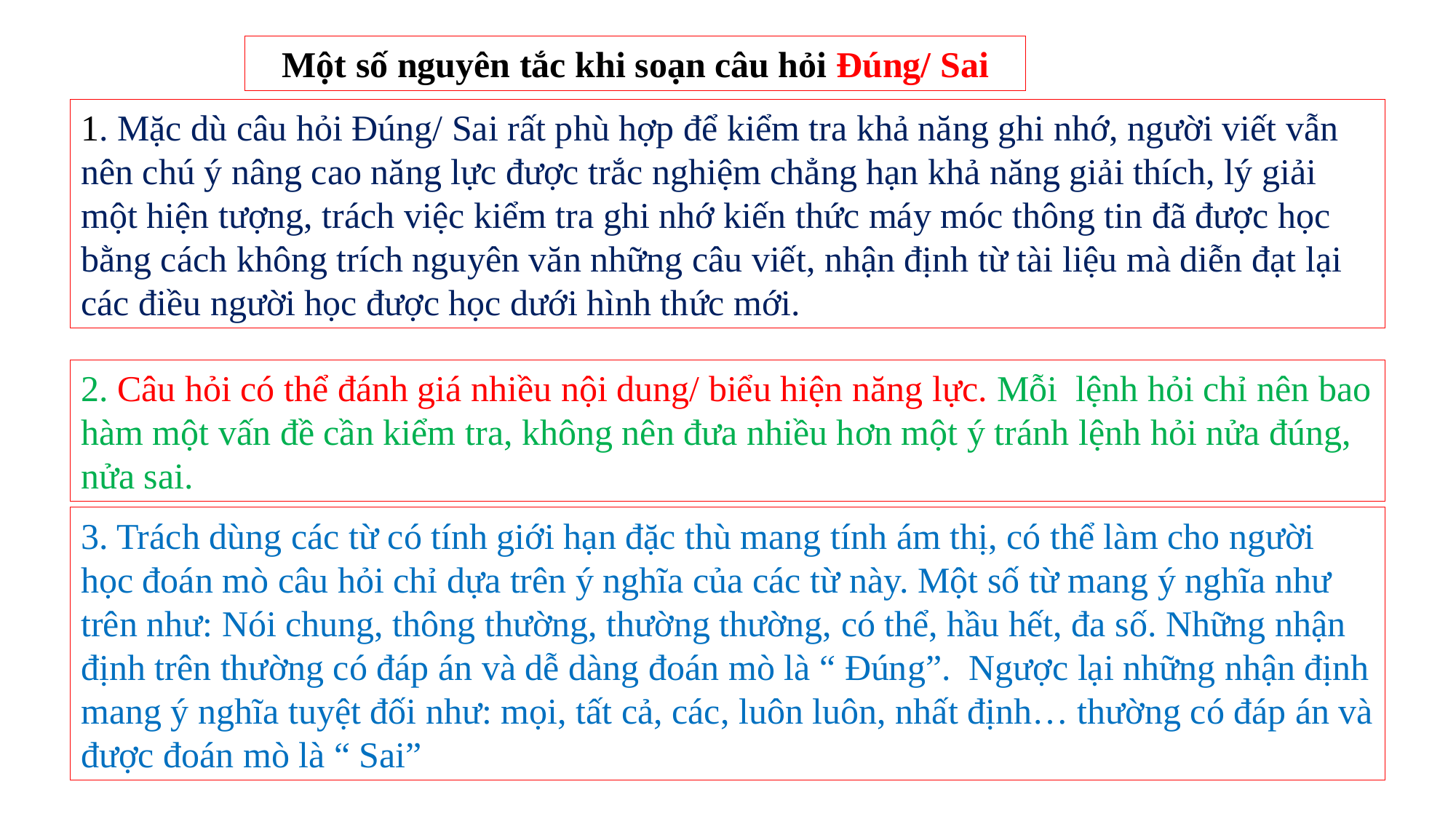

Một số nguyên tắc khi soạn câu hỏi Đúng/ Sai
1. Mặc dù câu hỏi Đúng/ Sai rất phù hợp để kiểm tra khả năng ghi nhớ, người viết vẫn nên chú ý nâng cao năng lực được trắc nghiệm chẳng hạn khả năng giải thích, lý giải một hiện tượng, trách việc kiểm tra ghi nhớ kiến thức máy móc thông tin đã được học bằng cách không trích nguyên văn những câu viết, nhận định từ tài liệu mà diễn đạt lại các điều người học được học dưới hình thức mới.
2. Câu hỏi có thể đánh giá nhiều nội dung/ biểu hiện năng lực. Mỗi  lệnh hỏi chỉ nên bao hàm một vấn đề cần kiểm tra, không nên đưa nhiều hơn một ý tránh lệnh hỏi nửa đúng, nửa sai.
3. Trách dùng các từ có tính giới hạn đặc thù mang tính ám thị, có thể làm cho người học đoán mò câu hỏi chỉ dựa trên ý nghĩa của các từ này. Một số từ mang ý nghĩa như trên như: Nói chung, thông thường, thường thường, có thể, hầu hết, đa số. Những nhận định trên thường có đáp án và dễ dàng đoán mò là “ Đúng”.  Ngược lại những nhận định mang ý nghĩa tuyệt đối như: mọi, tất cả, các, luôn luôn, nhất định… thường có đáp án và được đoán mò là “ Sai”